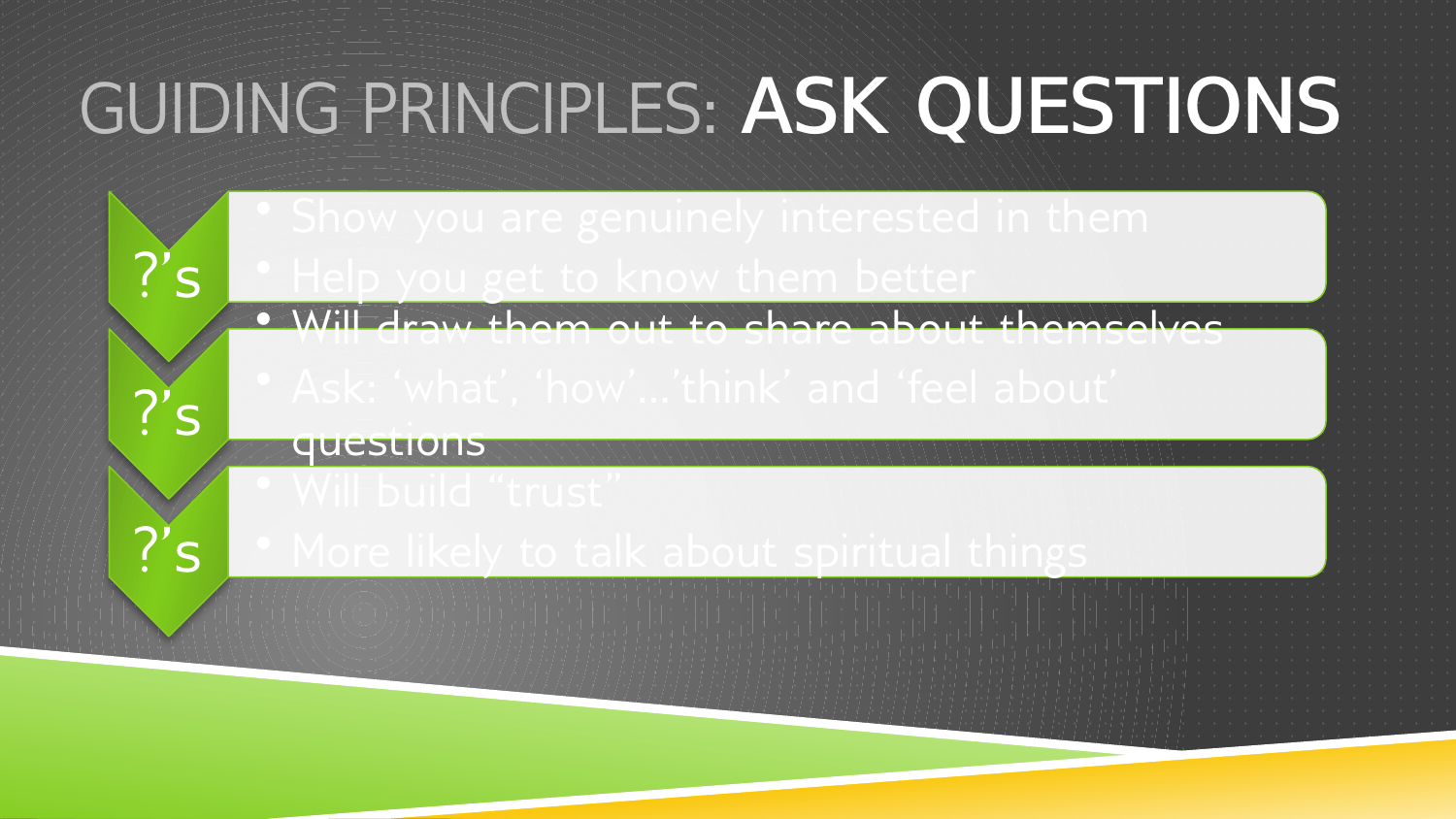

# Guiding principles: Ask questions
?’s
Show you are genuinely interested in them
Help you get to know them better
?’s
Will draw them out to share about themselves
Ask: ‘what’, ‘how’…’think’ and ‘feel about’ questions
?’s
Will build “trust”
More likely to talk about spiritual things